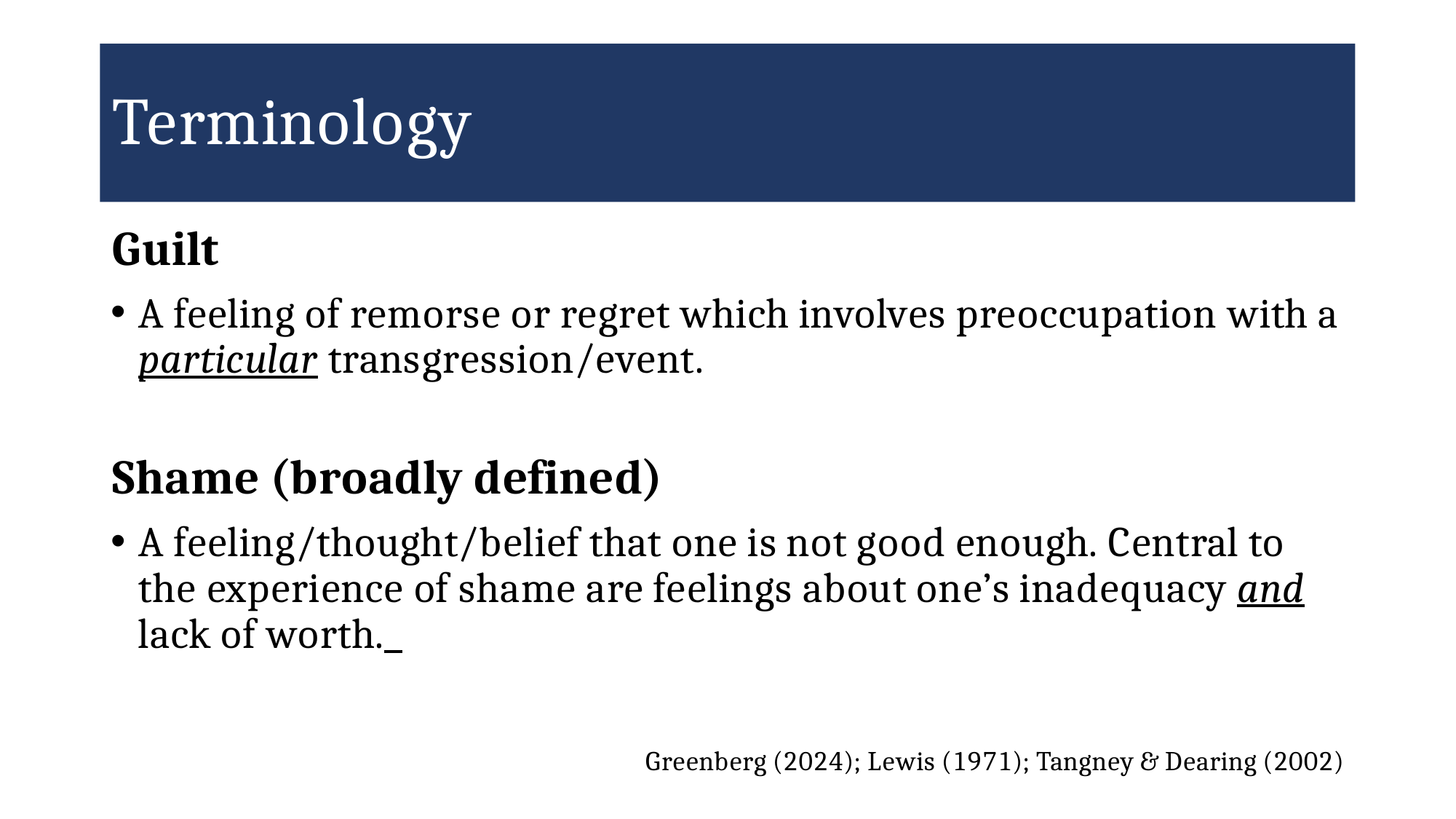

# Terminology
Guilt
A feeling of remorse or regret which involves preoccupation with a particular transgression/event.

Shame (broadly defined)
A feeling/thought/belief that one is not good enough. Central to the experience of shame are feelings about one’s inadequacy and lack of worth.

Greenberg (2024); Lewis (1971); Tangney & Dearing (2002)